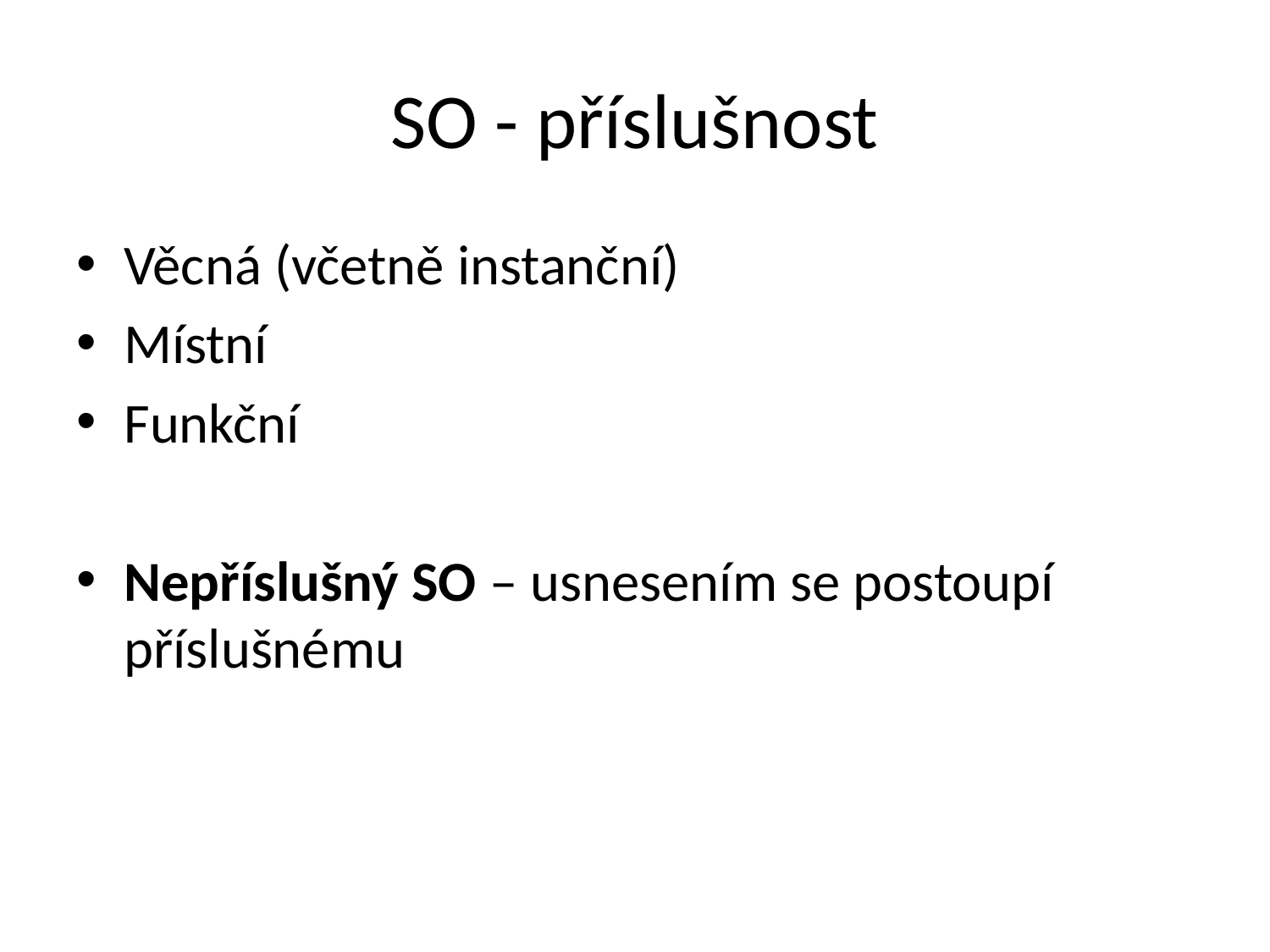

# SO - příslušnost
Věcná (včetně instanční)
Místní
Funkční

Nepříslušný SO – usnesením se postoupí příslušnému